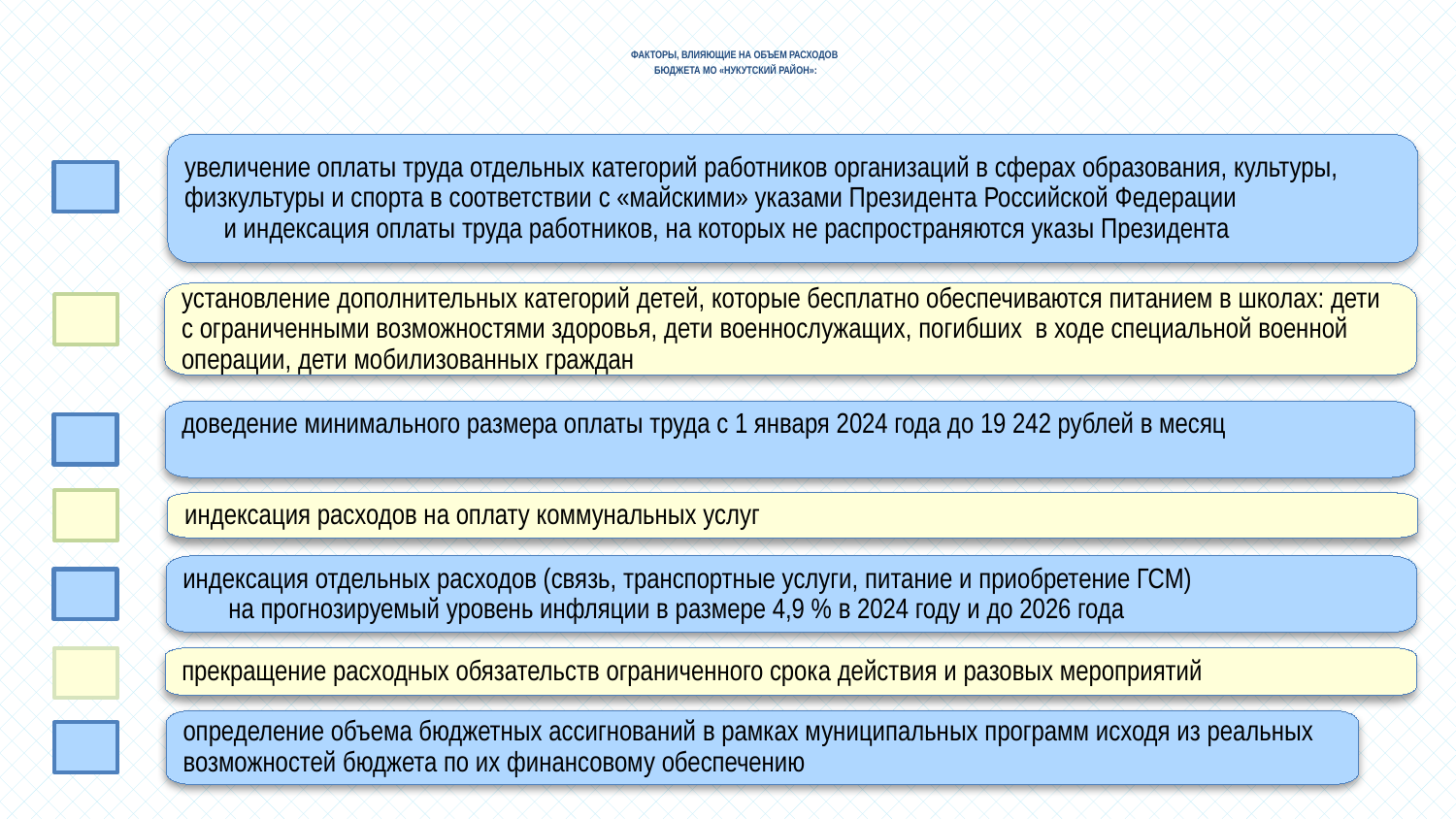

Факторы, влияющие на объем расходов
Бюджета МО «НУКУТСКИЙ РАЙОН»:

увеличение оплаты труда отдельных категорий работников организаций в сферах образования, культуры, физкультуры и спорта в соответствии с «майскими» указами Президента Российской Федерации                               и индексация оплаты труда работников, на которых не распространяются указы Президента
установление дополнительных категорий детей, которые бесплатно обеспечиваются питанием в школах: дети с ограниченными возможностями здоровья, дети военнослужащих, погибших  в ходе специальной военной операции, дети мобилизованных граждан
доведение минимального размера оплаты труда с 1 января 2024 года до 19 242 рублей в месяц
индексация расходов на оплату коммунальных услуг

индексация отдельных расходов (связь, транспортные услуги, питание и приобретение ГСМ)                                       на прогнозируемый уровень инфляции в размере 4,9 % в 2024 году и до 2026 года

прекращение расходных обязательств ограниченного срока действия и разовых мероприятий

определение объема бюджетных ассигнований в рамках муниципальных программ исходя из реальных возможностей бюджета по их финансовому обеспечению